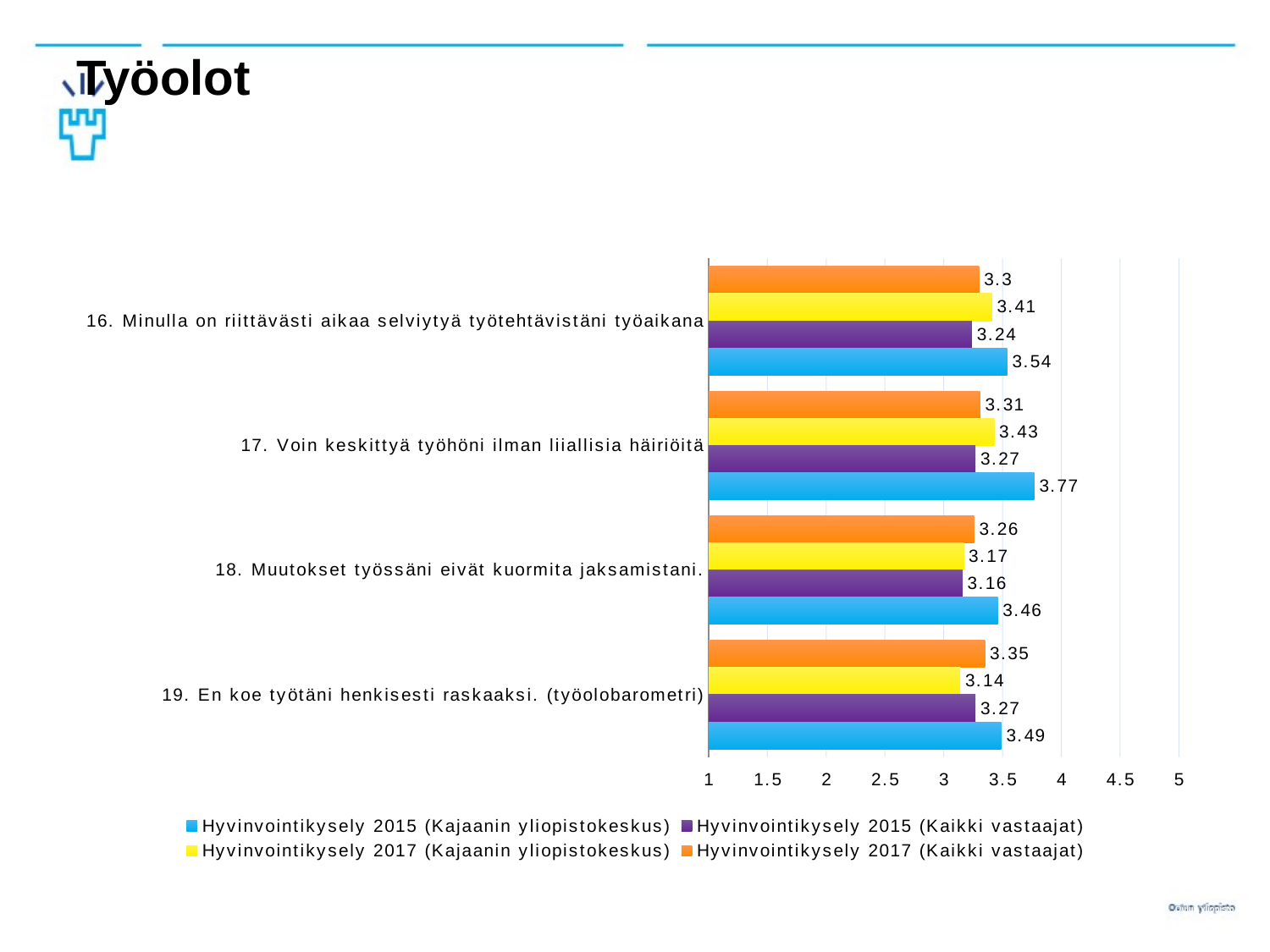

# Työolot

### Chart

| Category | Hyvinvointikysely 2017 (Kaikki vastaajat) | Hyvinvointikysely 2017 (Kajaanin yliopistokeskus) | Hyvinvointikysely 2015 (Kaikki vastaajat) | Hyvinvointikysely 2015 (Kajaanin yliopistokeskus) |
|---|---|---|---|---|
| 16. Minulla on riittävästi aikaa selviytyä työtehtävistäni työaikana | 3.3 | 3.41 | 3.24 | 3.54 |
| 17. Voin keskittyä työhöni ilman liiallisia häiriöitä | 3.31 | 3.43 | 3.27 | 3.77 |
| 18. Muutokset työssäni eivät kuormita jaksamistani. | 3.26 | 3.17 | 3.16 | 3.46 |
| 19. En koe työtäni henkisesti raskaaksi. (työolobarometri) | 3.35 | 3.14 | 3.27 | 3.49 |